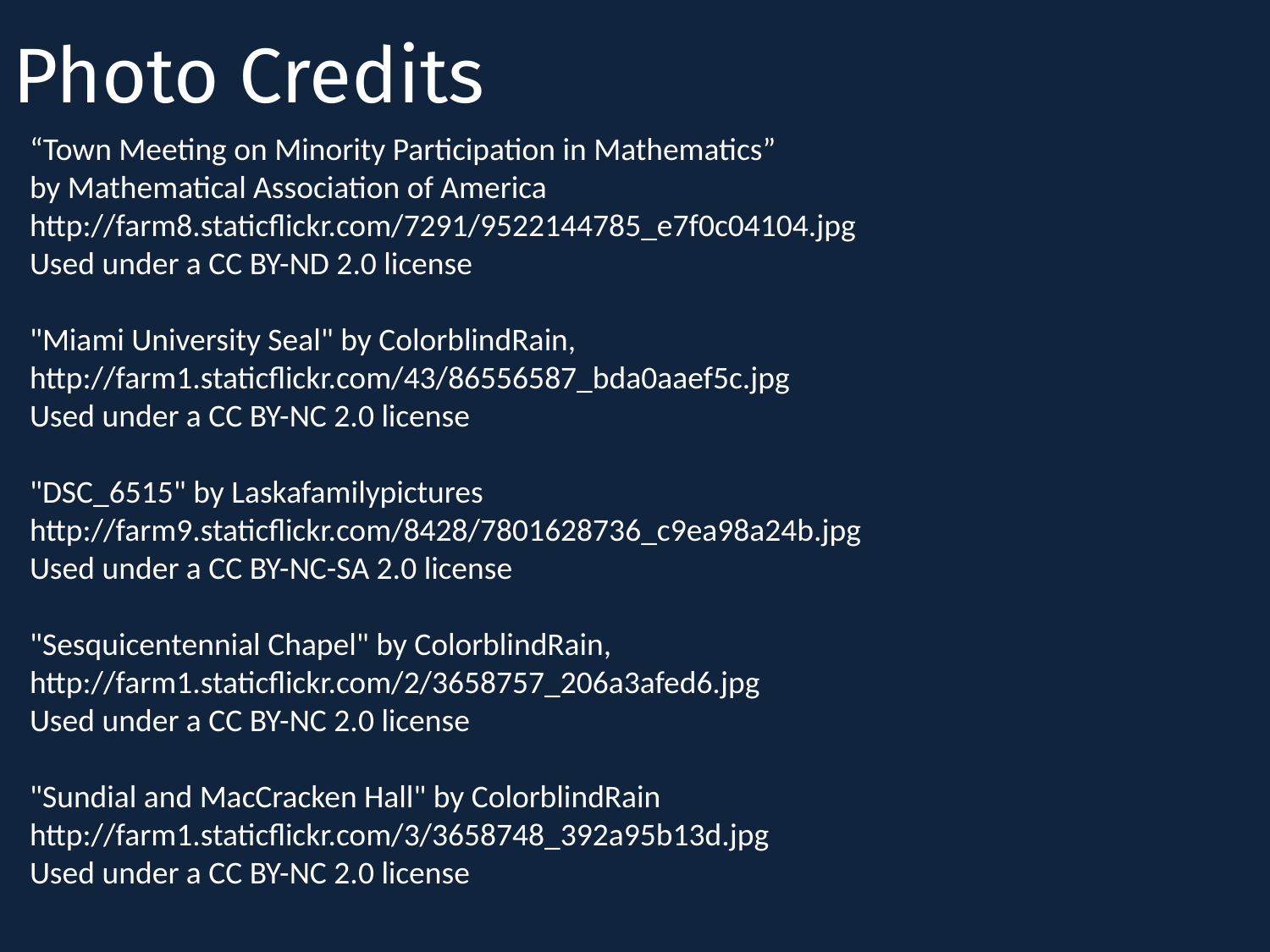

# Photo Credits
“Town Meeting on Minority Participation in Mathematics”
by Mathematical Association of America
http://farm8.staticflickr.com/7291/9522144785_e7f0c04104.jpg
Used under a CC BY-ND 2.0 license

"Miami University Seal" by ColorblindRain,
http://farm1.staticflickr.com/43/86556587_bda0aaef5c.jpg
Used under a CC BY-NC 2.0 license

"DSC_6515" by Laskafamilypictures
http://farm9.staticflickr.com/8428/7801628736_c9ea98a24b.jpg
Used under a CC BY-NC-SA 2.0 license

"Sesquicentennial Chapel" by ColorblindRain,
http://farm1.staticflickr.com/2/3658757_206a3afed6.jpg
Used under a CC BY-NC 2.0 license

"Sundial and MacCracken Hall" by ColorblindRain
http://farm1.staticflickr.com/3/3658748_392a95b13d.jpg
Used under a CC BY-NC 2.0 license